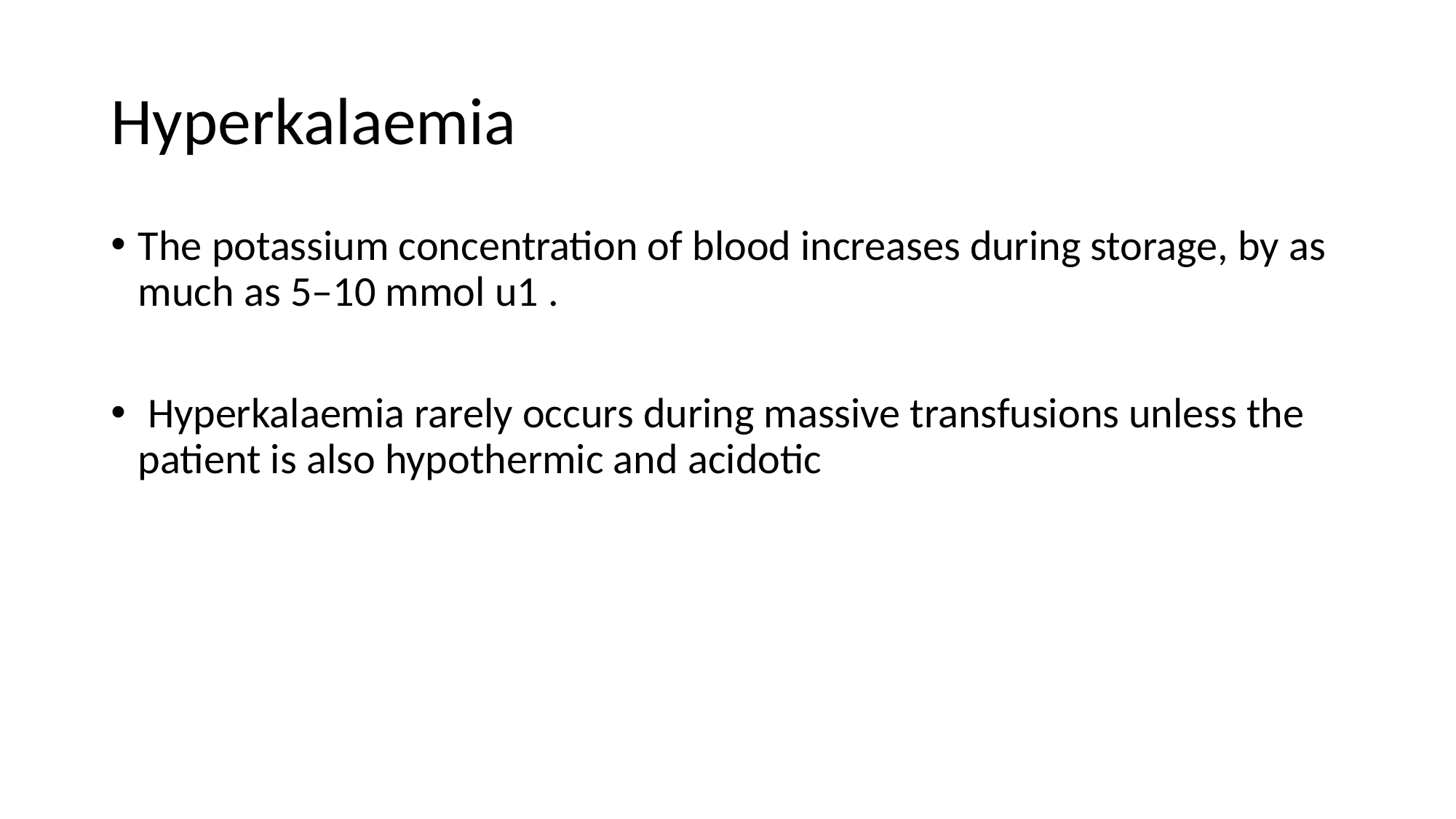

# Hyperkalaemia
The potassium concentration of blood increases during storage, by as much as 5–10 mmol u1 .

 Hyperkalaemia rarely occurs during massive transfusions unless the patient is also hypothermic and acidotic